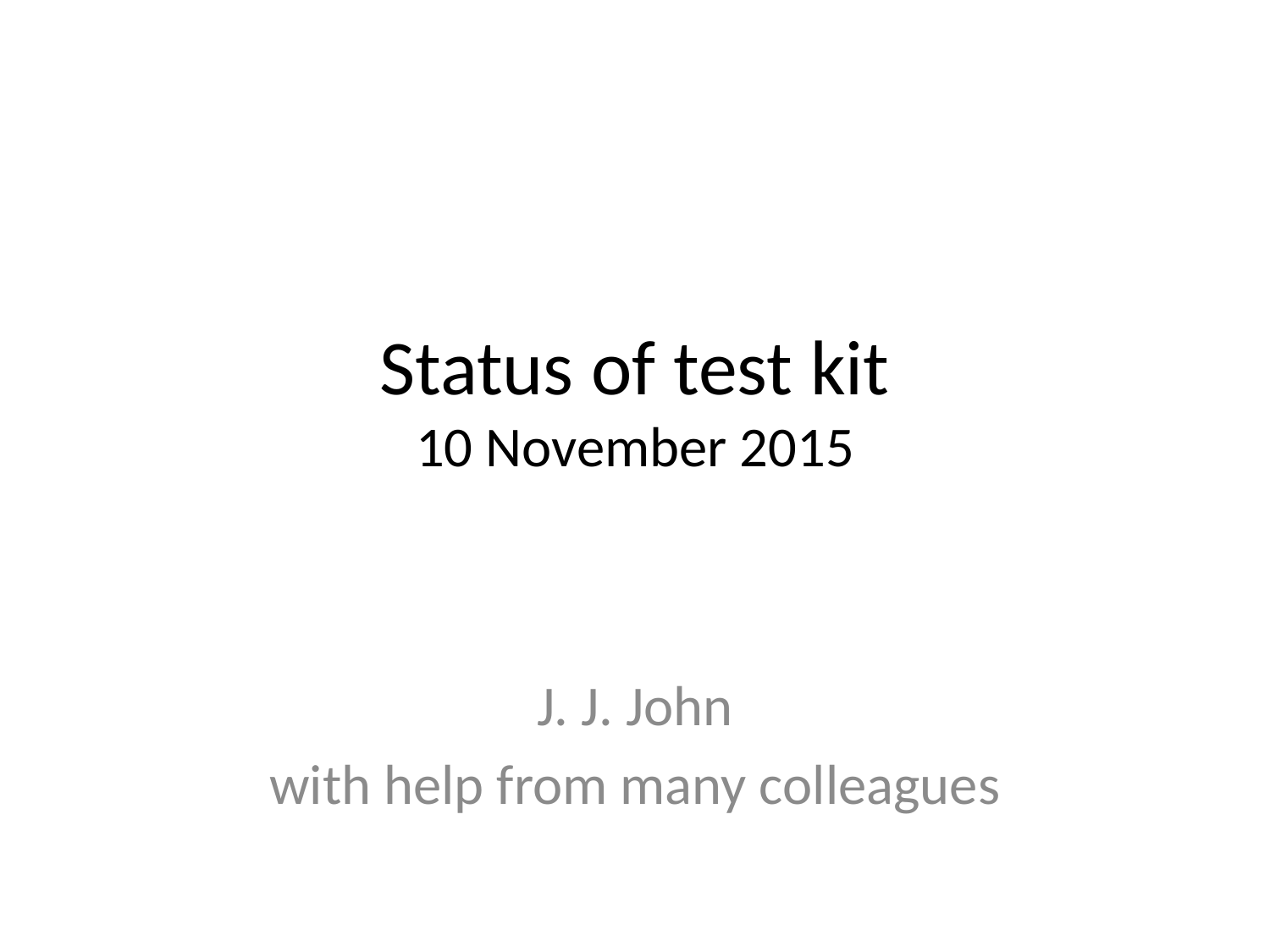

# Status of test kit 10 November 2015
J. J. John
with help from many colleagues